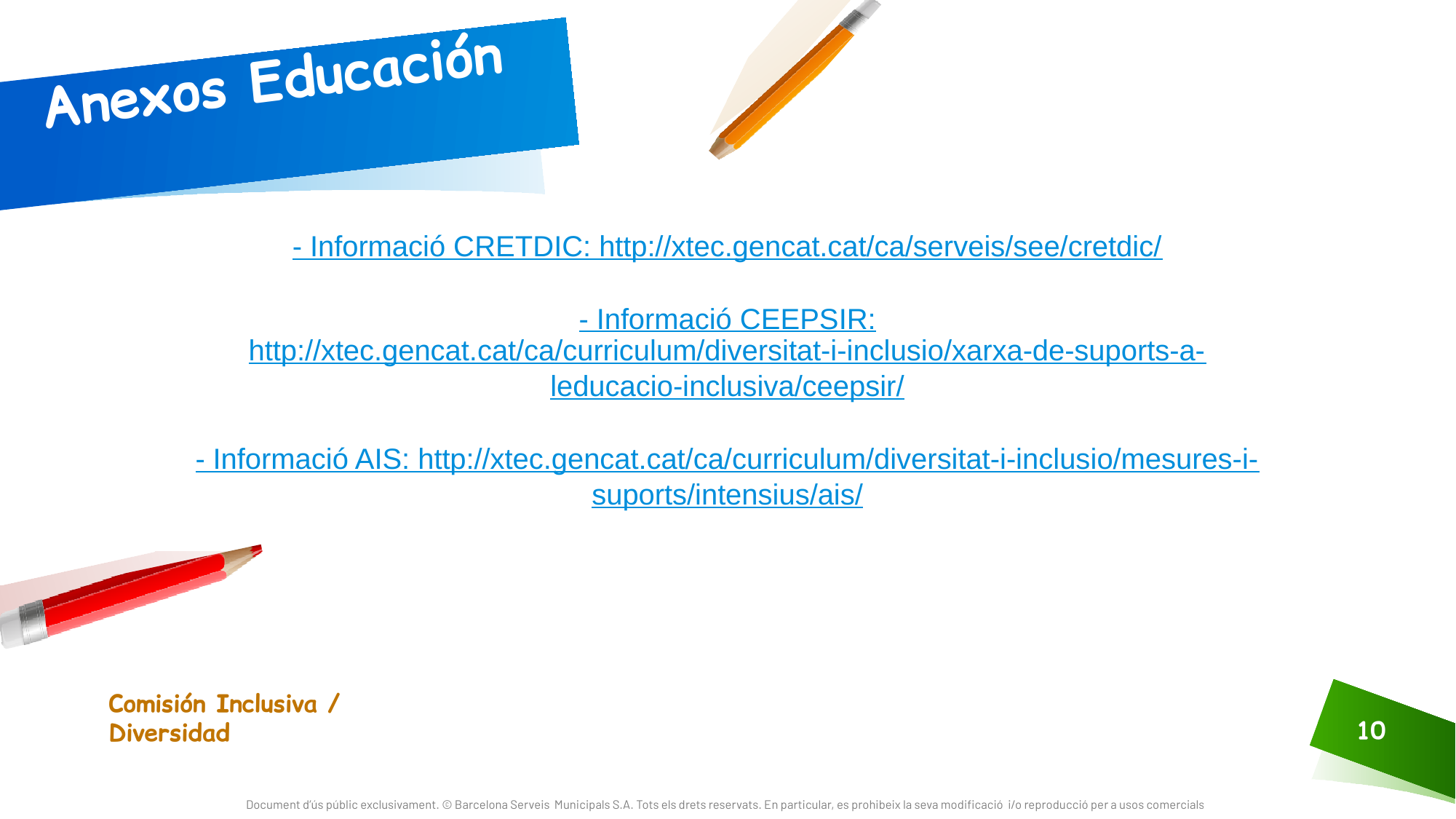

# Anexos Educación

- Informació CRETDIC: http://xtec.gencat.cat/ca/serveis/see/cretdic/

- Informació CEEPSIR: http://xtec.gencat.cat/ca/curriculum/diversitat-i-inclusio/xarxa-de-suports-a-
leducacio-inclusiva/ceepsir/

- Informació AIS: http://xtec.gencat.cat/ca/curriculum/diversitat-i-inclusio/mesures-i-
suports/intensius/ais/
Comisión Inclusiva / Diversidad

10